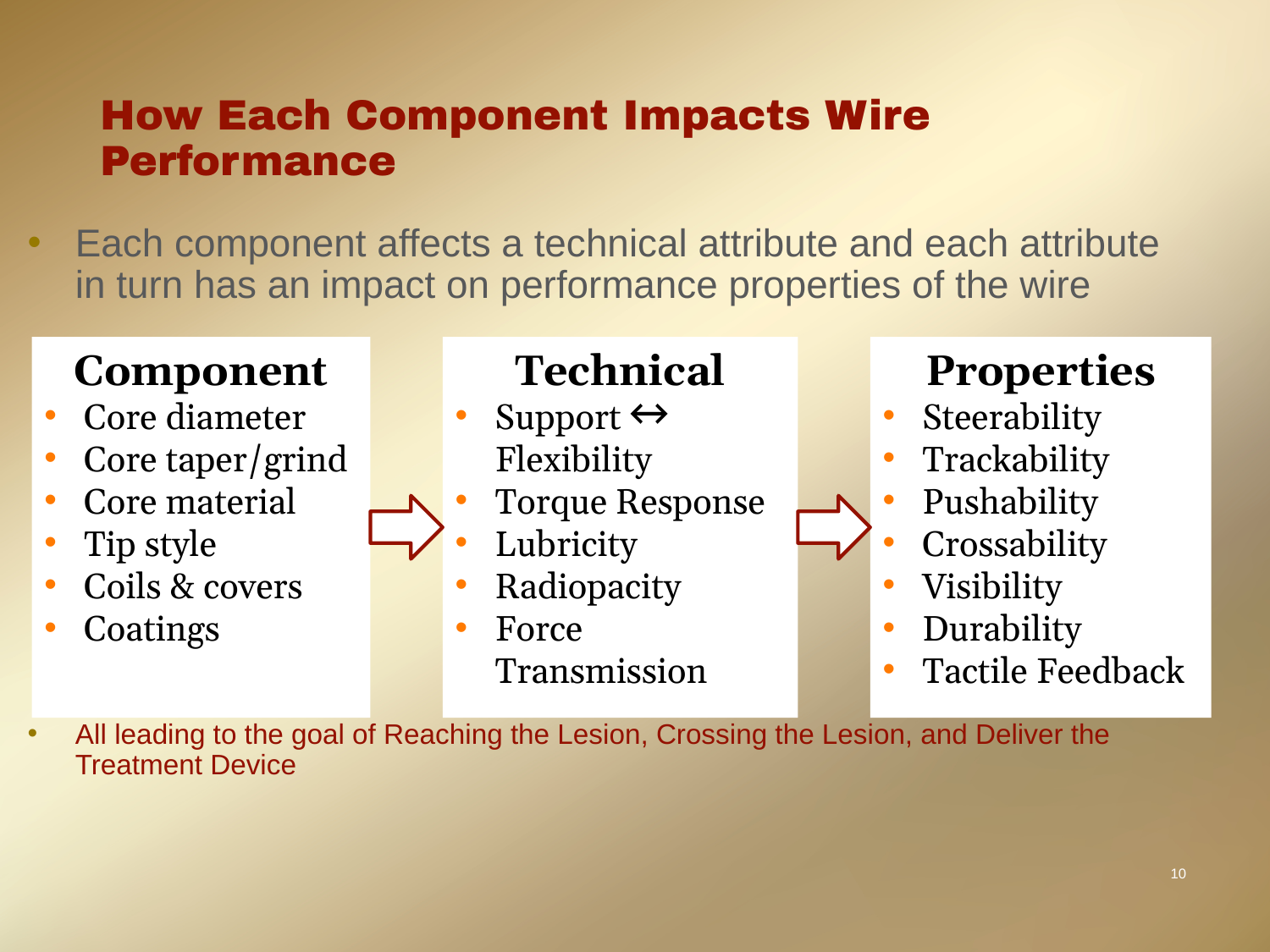

# How Each Component Impacts Wire Performance

Each component affects a technical attribute and each attribute in turn has an impact on performance properties of the wire

All leading to the goal of Reaching the Lesion, Crossing the Lesion, and Deliver the Treatment Device

Component
Core diameter
Core taper/grind
Core material
Tip style
Coils & covers
Coatings
Technical
Support ↔ Flexibility
Torque Response
Lubricity
Radiopacity
Force Transmission
Properties
Steerability
Trackability
Pushability
Crossability
Visibility
Durability
Tactile Feedback

10